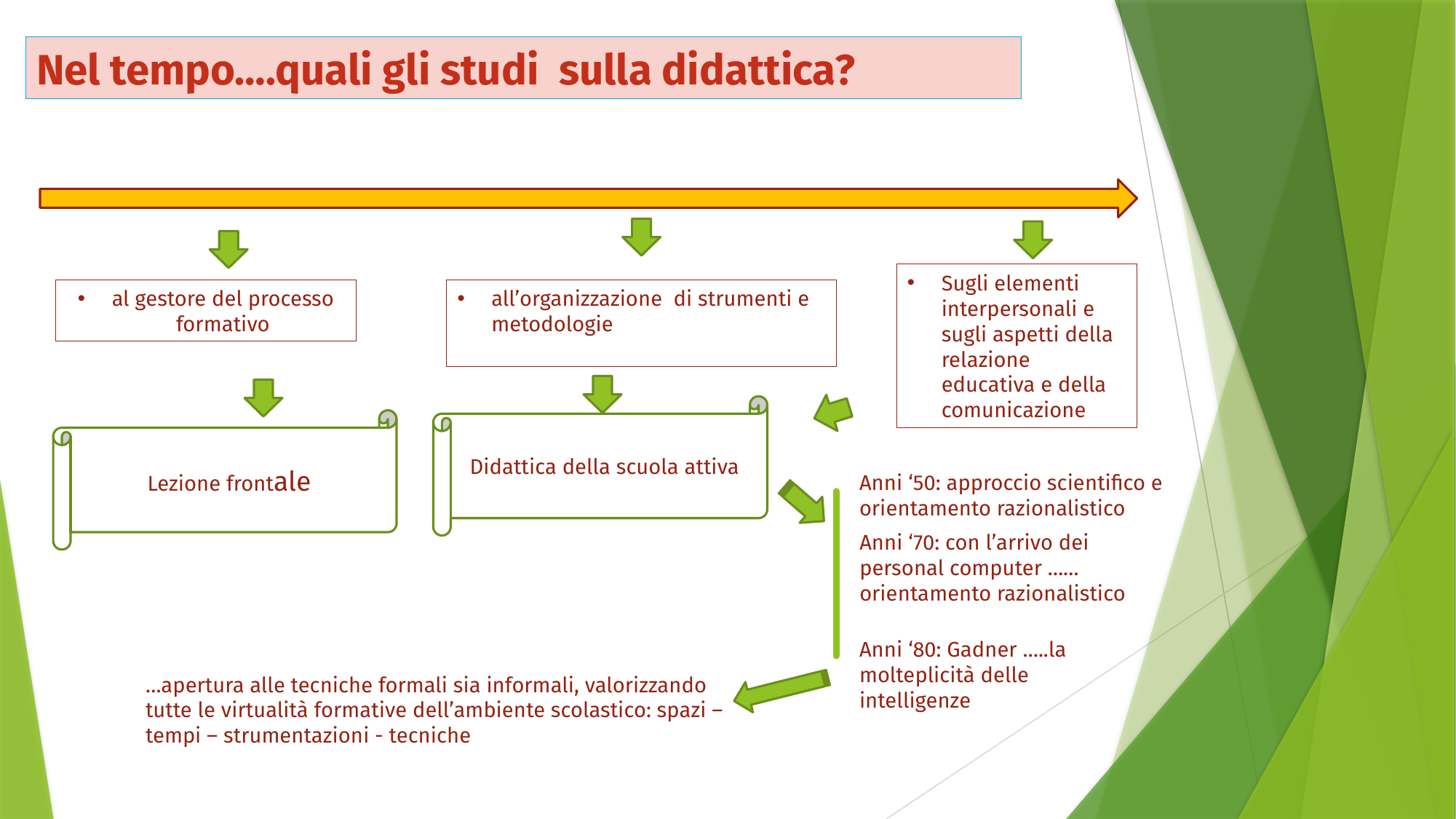

Nel tempo….quali gli studi  sulla didattica?

Sugli elementi interpersonali e sugli aspetti della relazione educativa e della comunicazione
al gestore del processo formativo
all’organizzazione  di strumenti e metodologie

Didattica della scuola attiva
Lezione frontale
Anni ‘50: approccio scientifico e orientamento razionalistico
Anni ‘70: con l’arrivo dei personal computer ……orientamento razionalistico
Anni ‘80: Gadner …..la molteplicità delle intelligenze

…apertura alle tecniche formali sia informali, valorizzando tutte le virtualità formative dell’ambiente scolastico: spazi – tempi – strumentazioni - tecniche